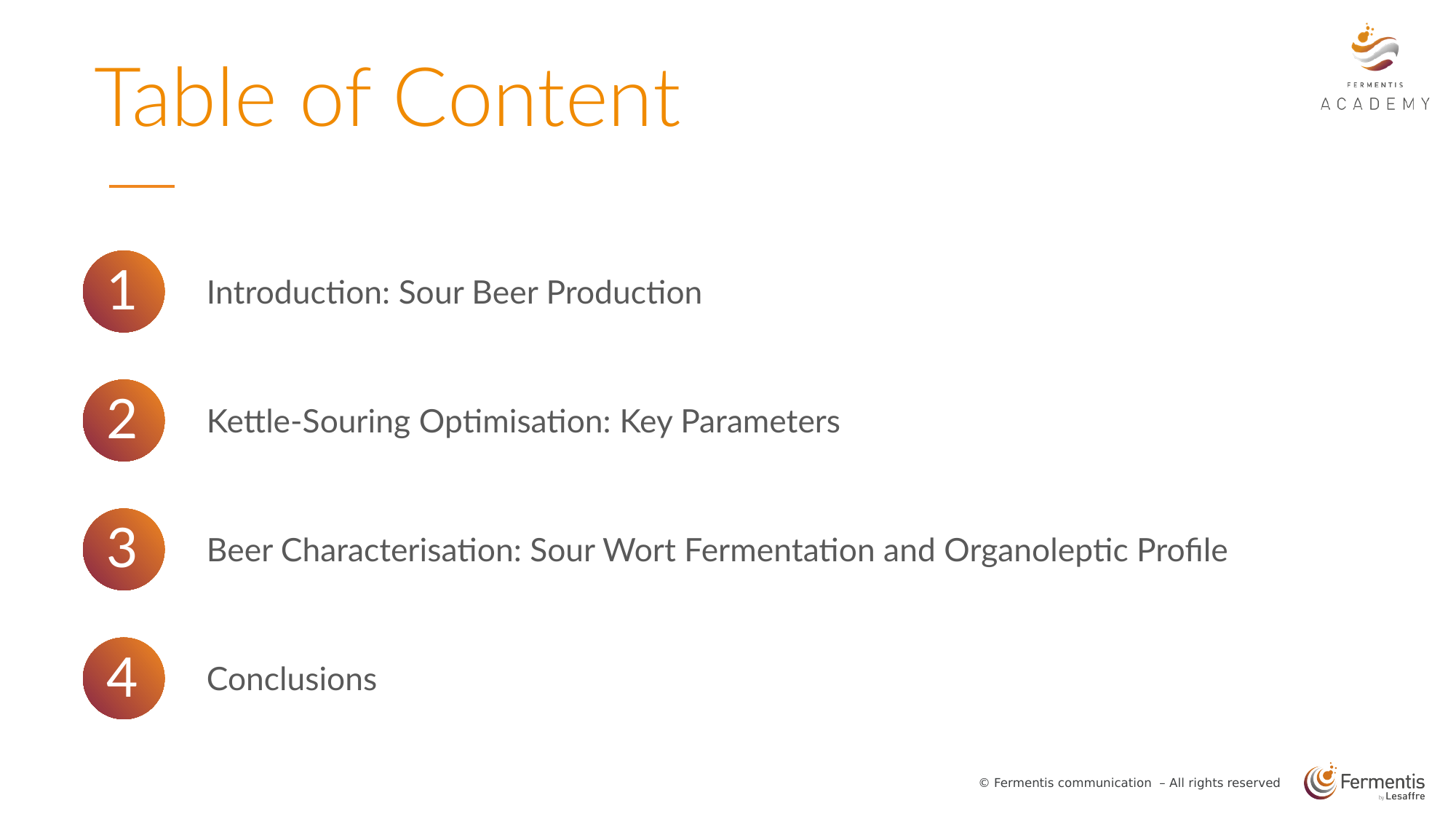

Table of Content
Introduction: Sour Beer Production
Kettle-Souring Optimisation: Key Parameters
Beer Characterisation: Sour Wort Fermentation and Organoleptic Profile
Conclusions